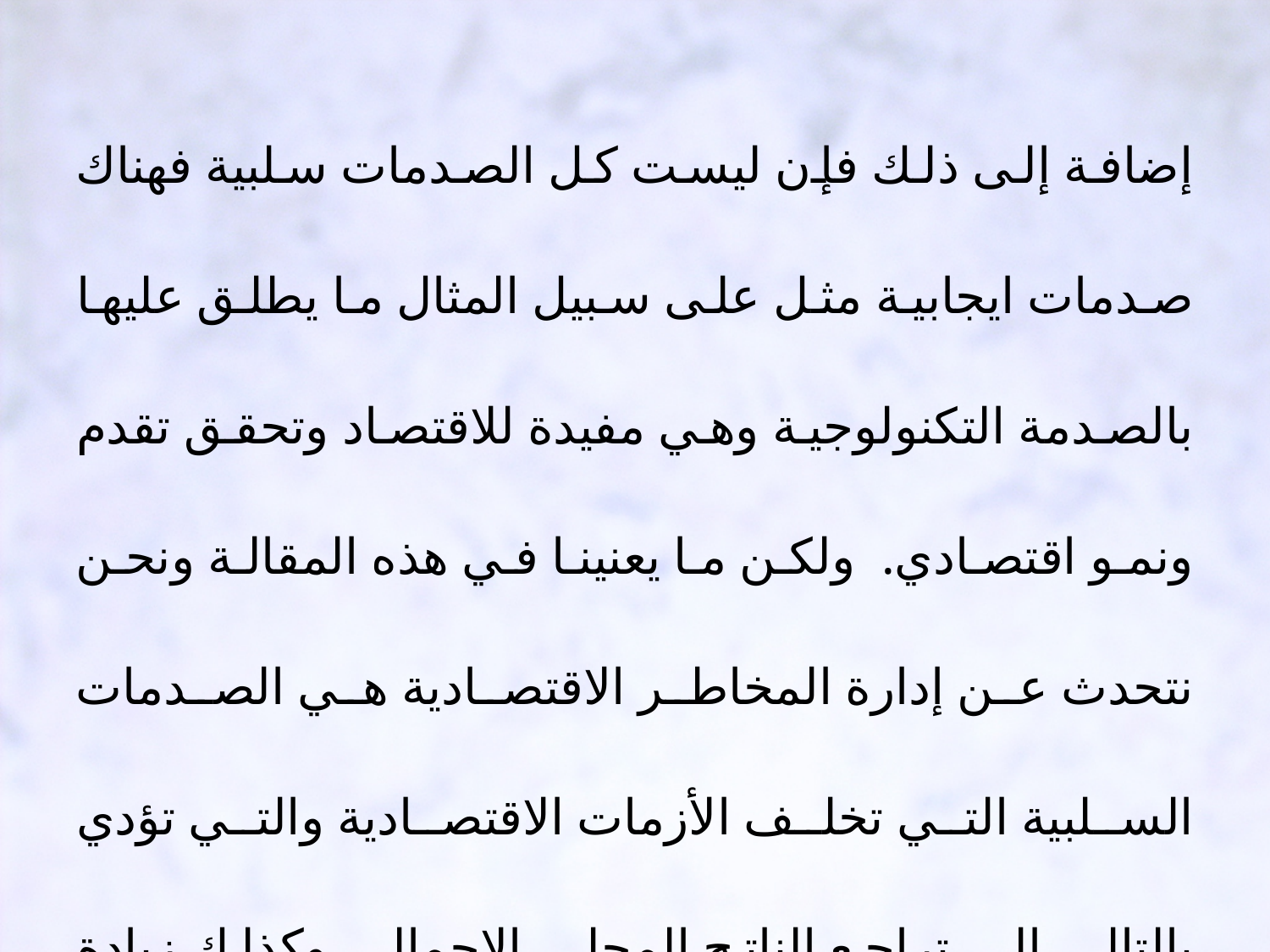

إضافة إلى ذلك فإن ليست كل الصدمات سلبية فهناك صدمات ايجابية مثل على سبيل المثال ما يطلق عليها بالصدمة التكنولوجية وهي مفيدة للاقتصاد وتحقق تقدم ونمو اقتصادي.  ولكن ما يعنينا في هذه المقالة ونحن نتحدث عن إدارة المخاطر الاقتصادية هي الصدمات السلبية التي تخلف الأزمات الاقتصادية والتي تؤدي بالتالي إلى تراجع الناتج المحلي الإجمالي وكذلك زيادة معدلات البطالة عن مستوياتها الطبيعية.